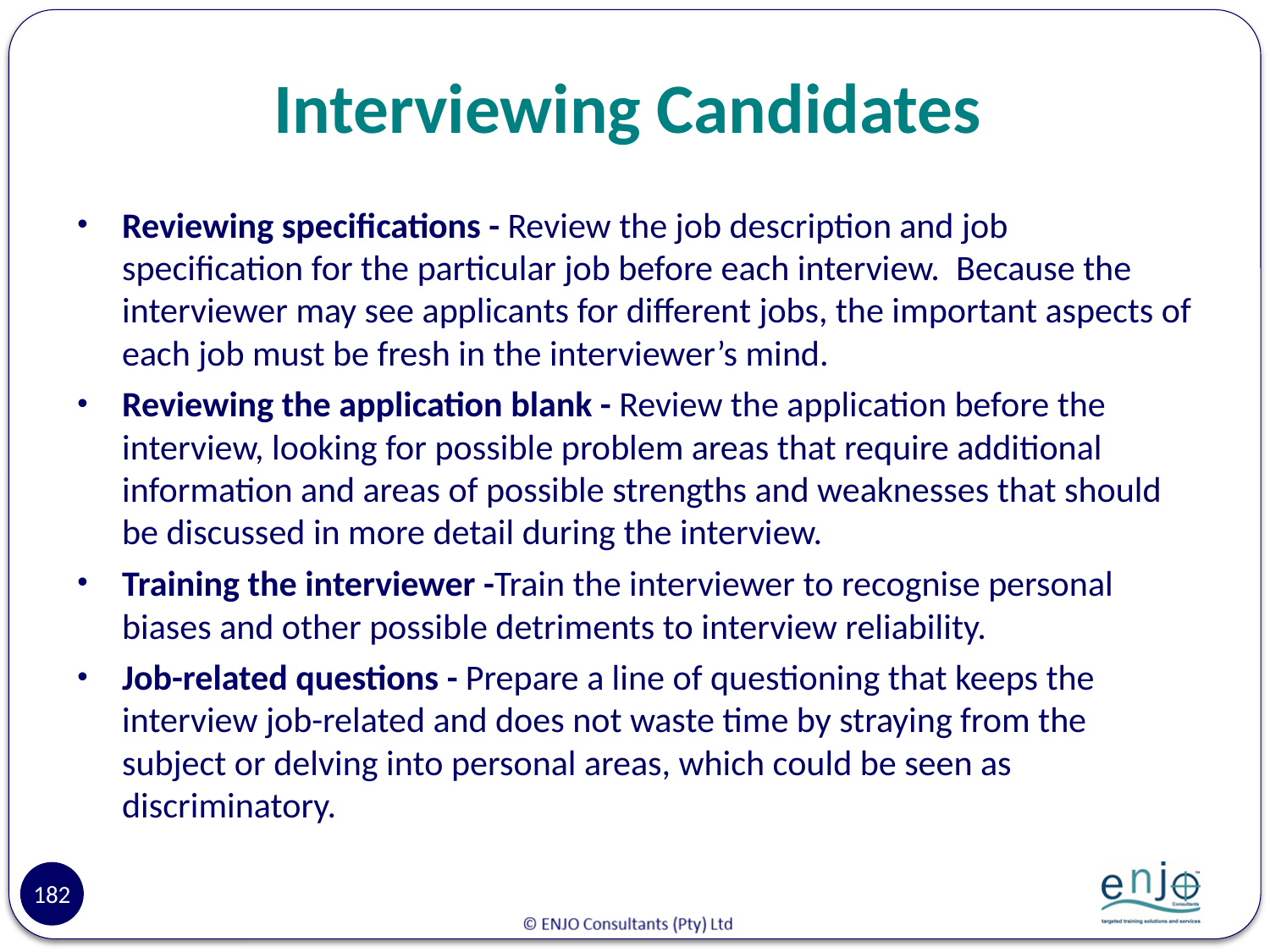

# Interviewing Candidates
Reviewing specifications - Review the job description and job specification for the particular job before each interview.  Because the interviewer may see applicants for different jobs, the important aspects of each job must be fresh in the interviewer’s mind.
Reviewing the application blank - Review the application before the interview, looking for possible problem areas that require additional information and areas of possible strengths and weaknesses that should be discussed in more detail during the interview.
Training the interviewer -Train the interviewer to recognise personal biases and other possible detriments to interview reliability.
Job-related questions - Prepare a line of questioning that keeps the interview job-related and does not waste time by straying from the subject or delving into personal areas, which could be seen as discriminatory.

182